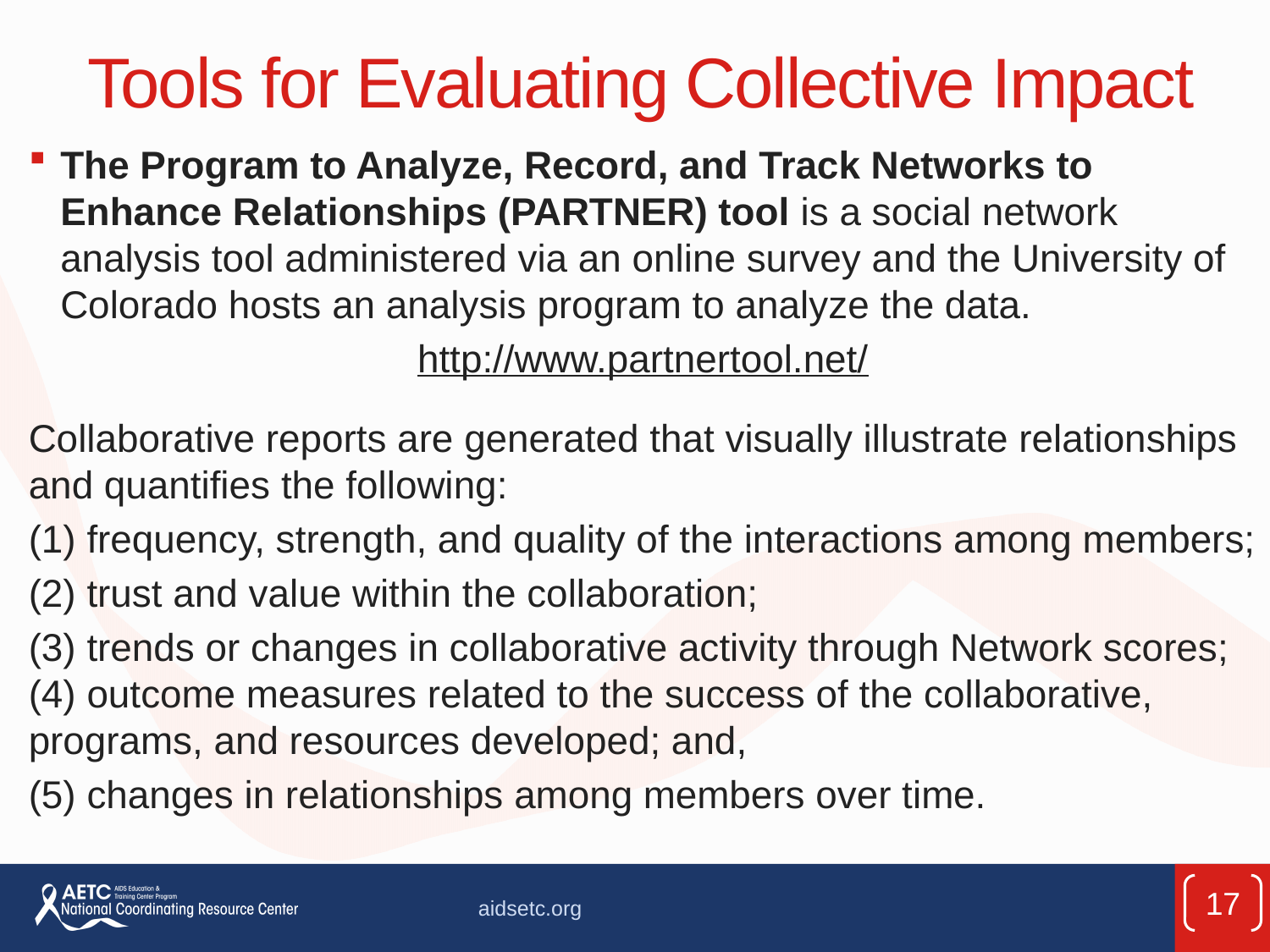

# Tools for Evaluating Collective Impact
The Program to Analyze, Record, and Track Networks to Enhance Relationships (PARTNER) tool is a social network analysis tool administered via an online survey and the University of Colorado hosts an analysis program to analyze the data.
http://www.partnertool.net/
Collaborative reports are generated that visually illustrate relationships and quantifies the following:
(1) frequency, strength, and quality of the interactions among members;
(2) trust and value within the collaboration;
(3) trends or changes in collaborative activity through Network scores;
(4) outcome measures related to the success of the collaborative,       programs, and resources developed; and,
(5) changes in relationships among members over time.
17
aidsetc.org